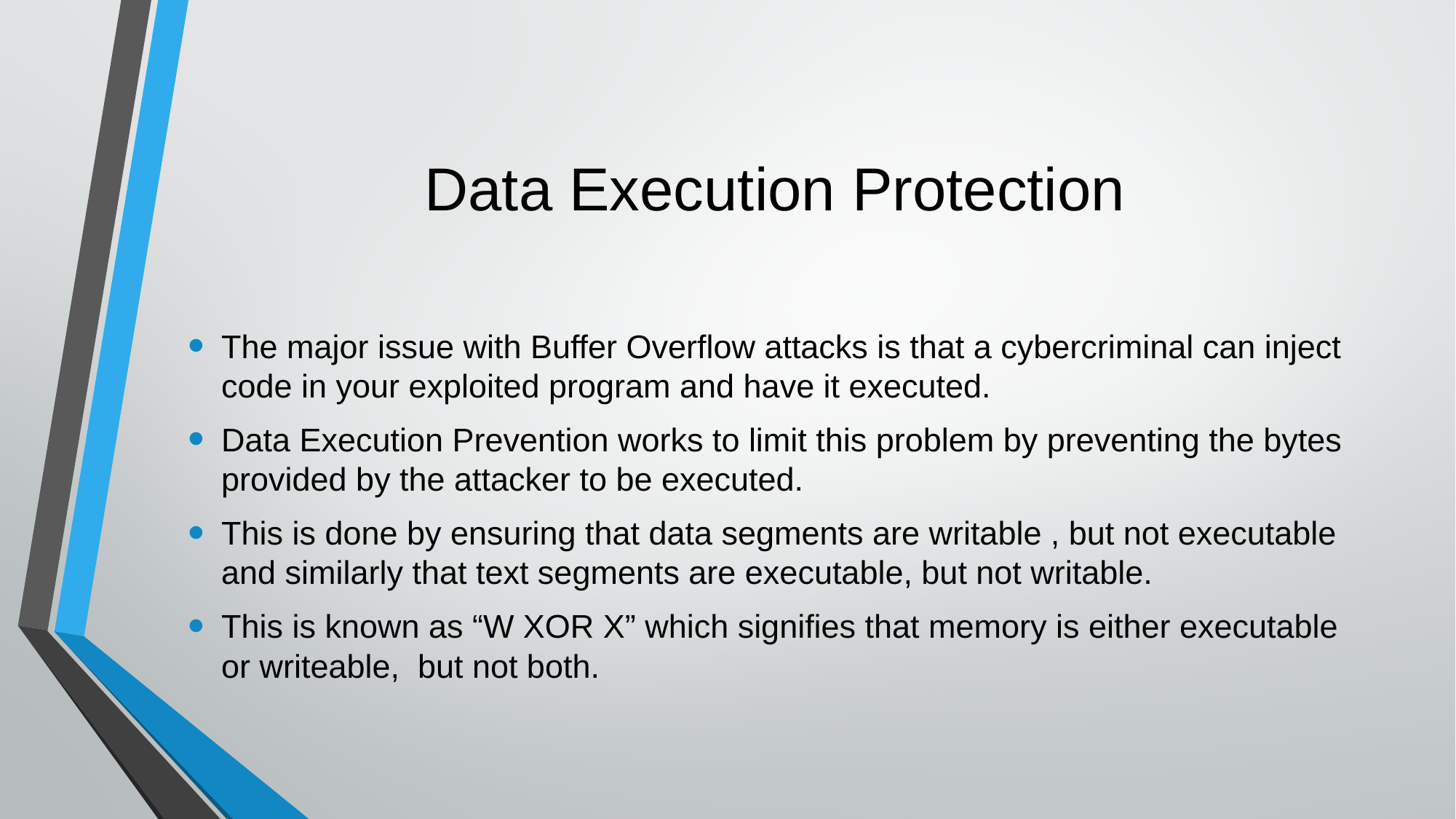

# Data Execution Protection
The major issue with Buffer Overflow attacks is that a cybercriminal can inject code in your exploited program and have it executed.
Data Execution Prevention works to limit this problem by preventing the bytes provided by the attacker to be executed.
This is done by ensuring that data segments are writable , but not executable and similarly that text segments are executable, but not writable.
This is known as “W XOR X” which signifies that memory is either executable or writeable,  but not both.